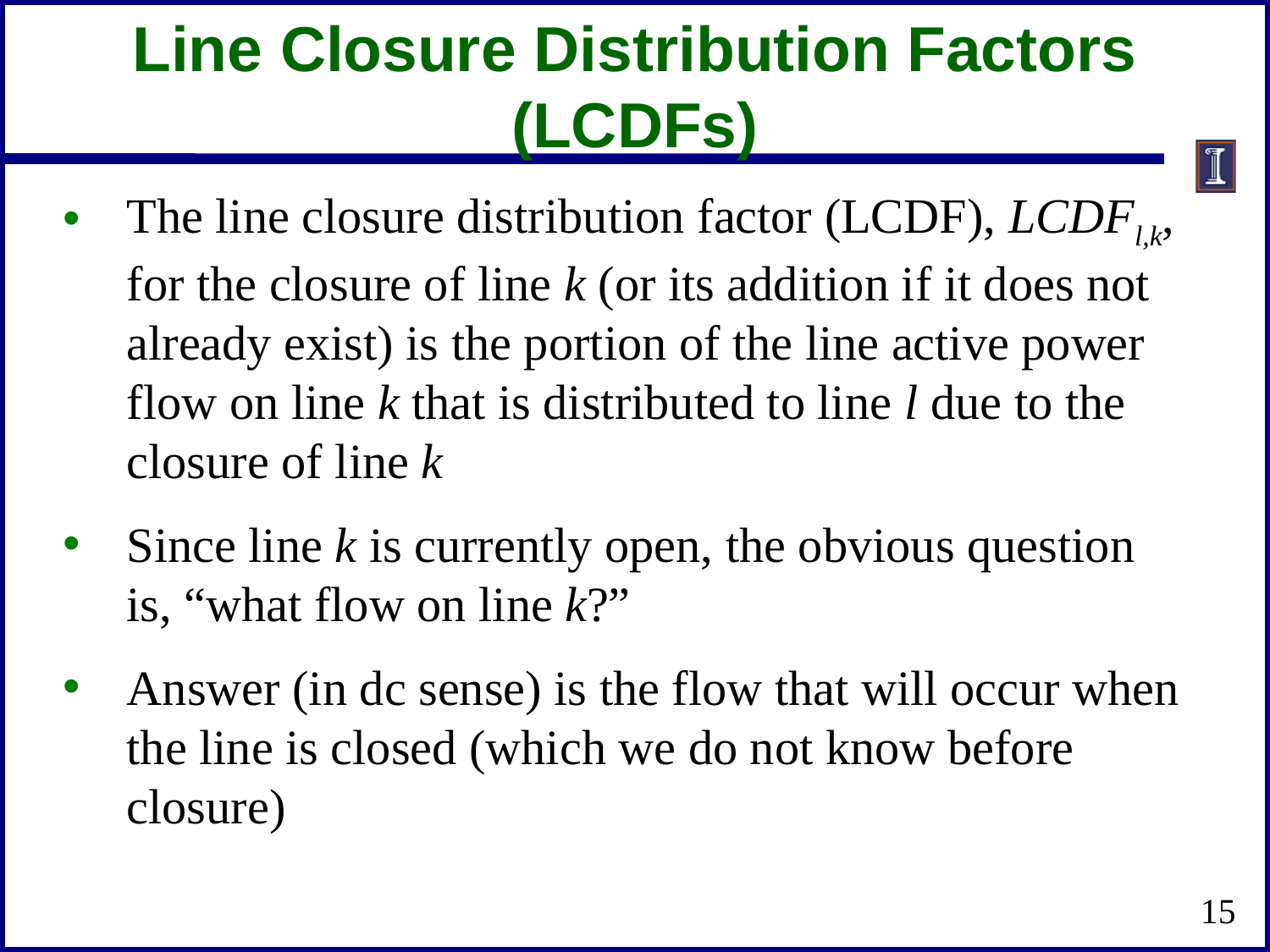

# Line Closure Distribution Factors (LCDFs)
The line closure distribution factor (LCDF), LCDFl,k, for the closure of line k (or its addition if it does not already exist) is the portion of the line active power flow on line k that is distributed to line l due to the closure of line k
Since line k is currently open, the obvious question is, “what flow on line k?”
Answer (in dc sense) is the flow that will occur when the line is closed (which we do not know before closure)
15